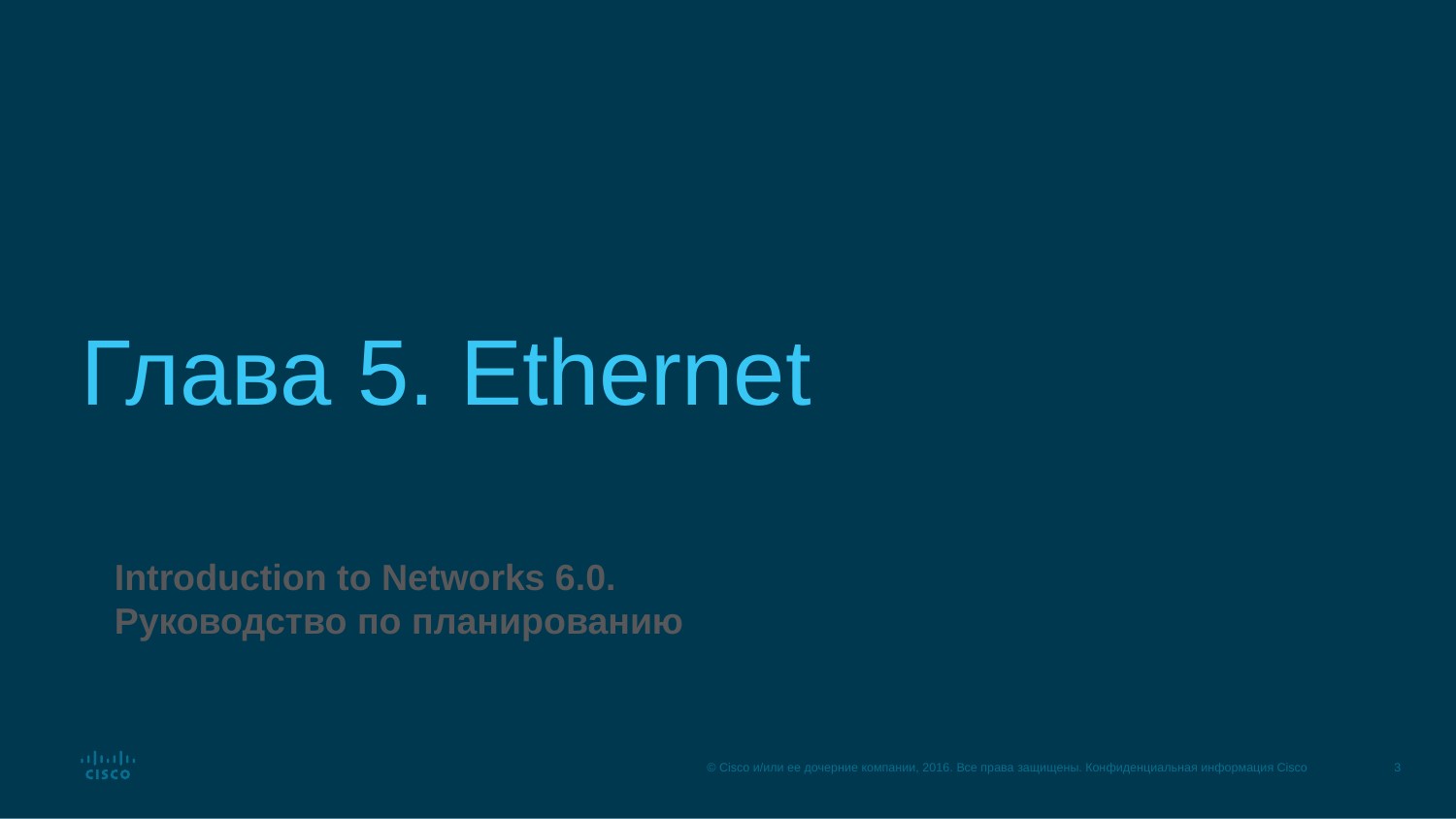

# Глава 5. Ethernet
Introduction to Networks 6.0. Руководство по планированию